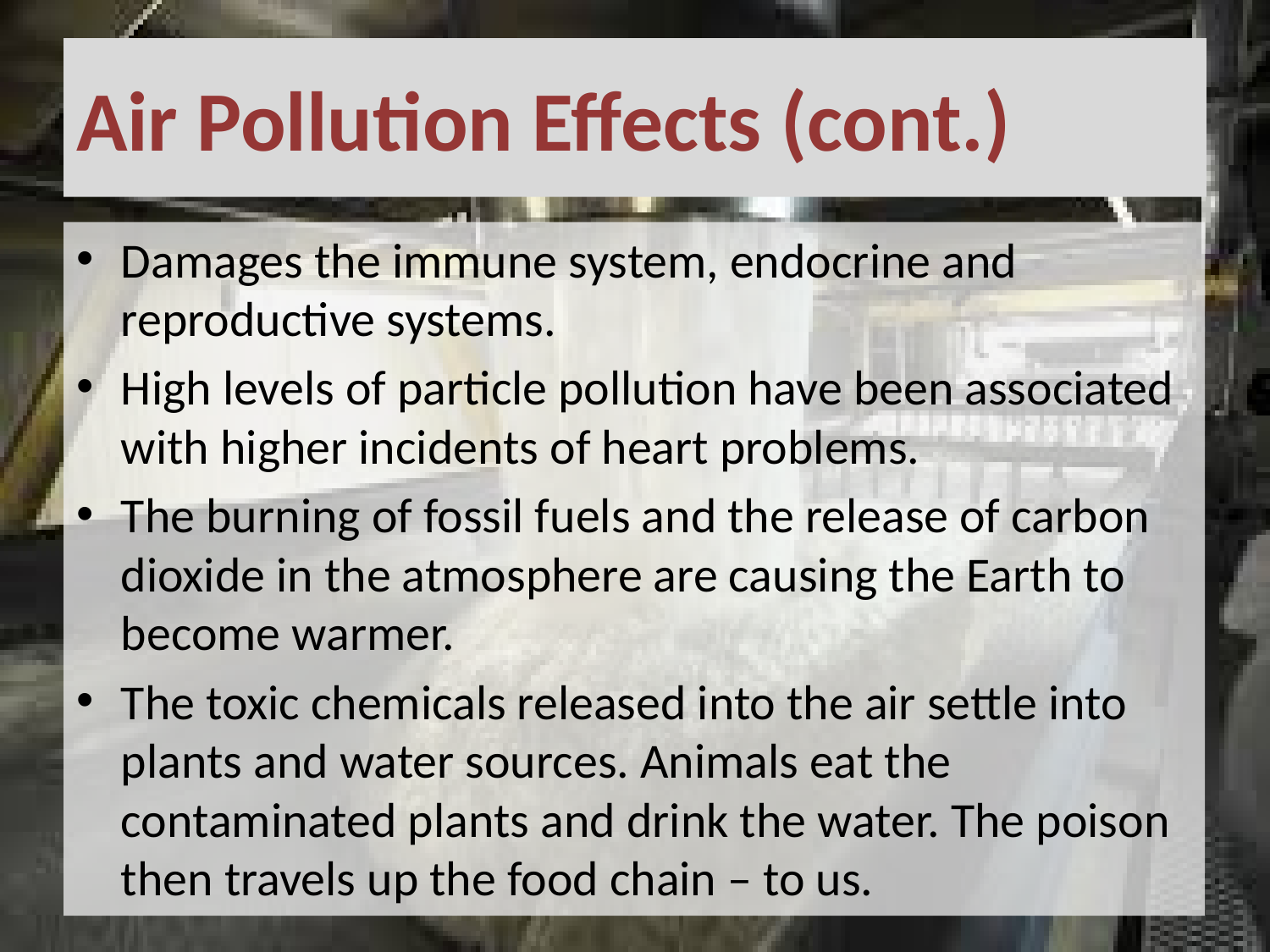

# Air Pollution Effects (cont.)
Damages the immune system, endocrine and reproductive systems.
High levels of particle pollution have been associated with higher incidents of heart problems.
The burning of fossil fuels and the release of carbon dioxide in the atmosphere are causing the Earth to become warmer.
The toxic chemicals released into the air settle into plants and water sources. Animals eat the contaminated plants and drink the water. The poison then travels up the food chain – to us.